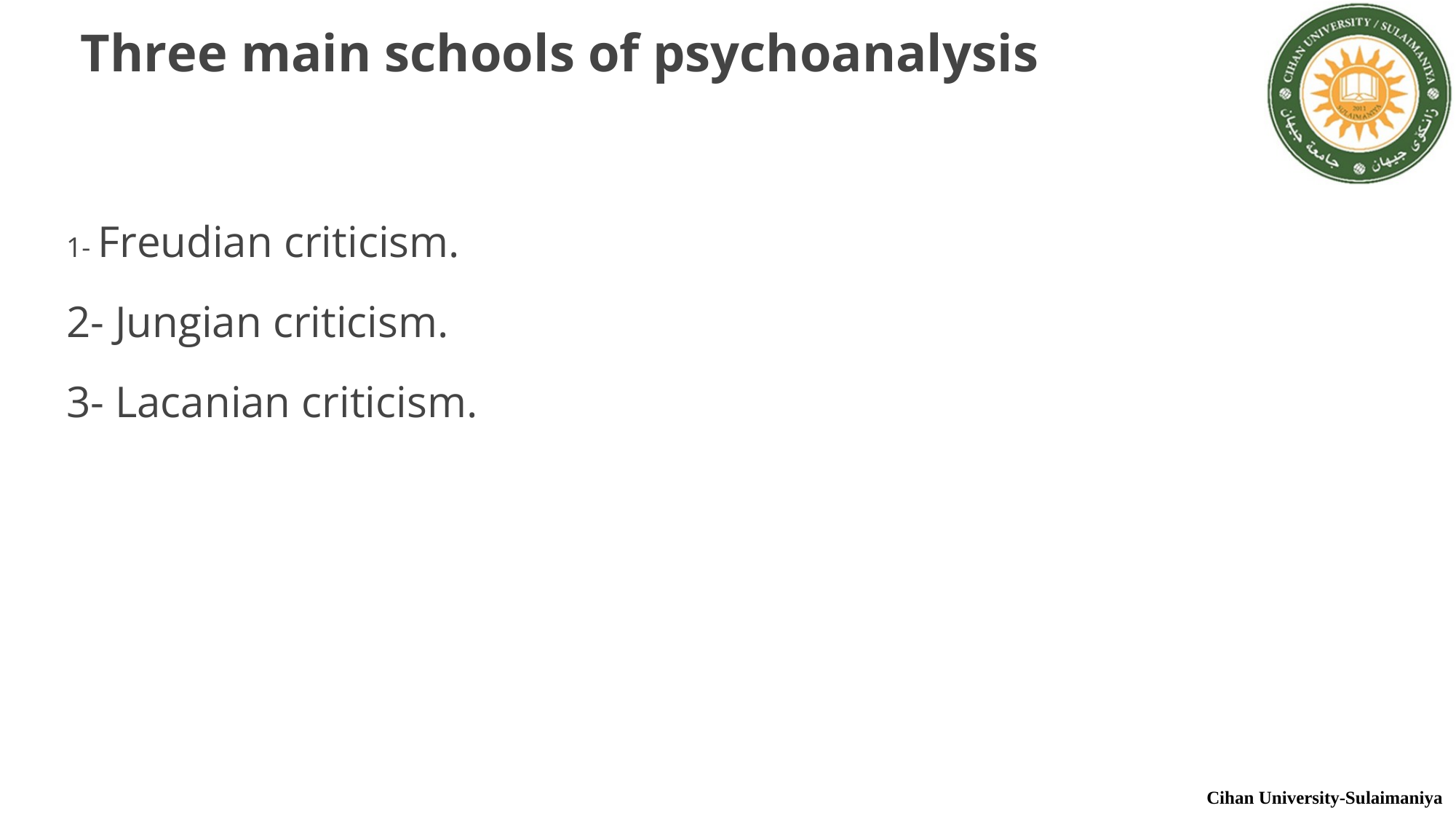

# Three main schools of psychoanalysis
1- Freudian criticism.
2- Jungian criticism.
3- Lacanian criticism.

Cihan University-Sulaimaniya